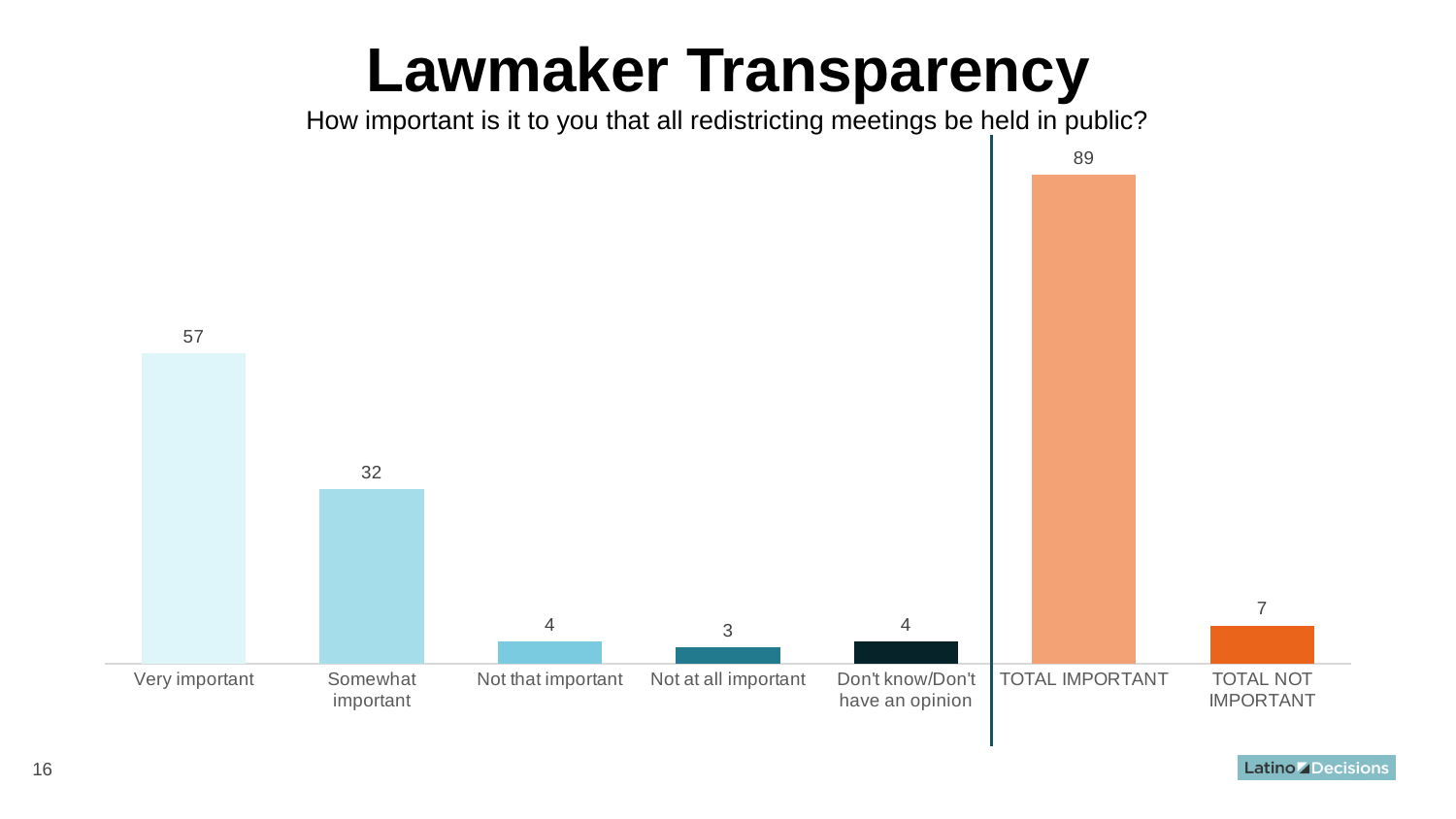

# Lawmaker Transparency How important is it to you that all redistricting meetings be held in public?

### Chart

| Category |  |
|---|---|
| Very important | 57.0 |
| Somewhat important | 32.0 |
| Not that important | 4.0 |
| Not at all important | 3.0 |
| Don't know/Don't have an opinion | 4.0 |
| TOTAL IMPORTANT | 90.0 |
| TOTAL NOT IMPORTANT | 7.0 |
16